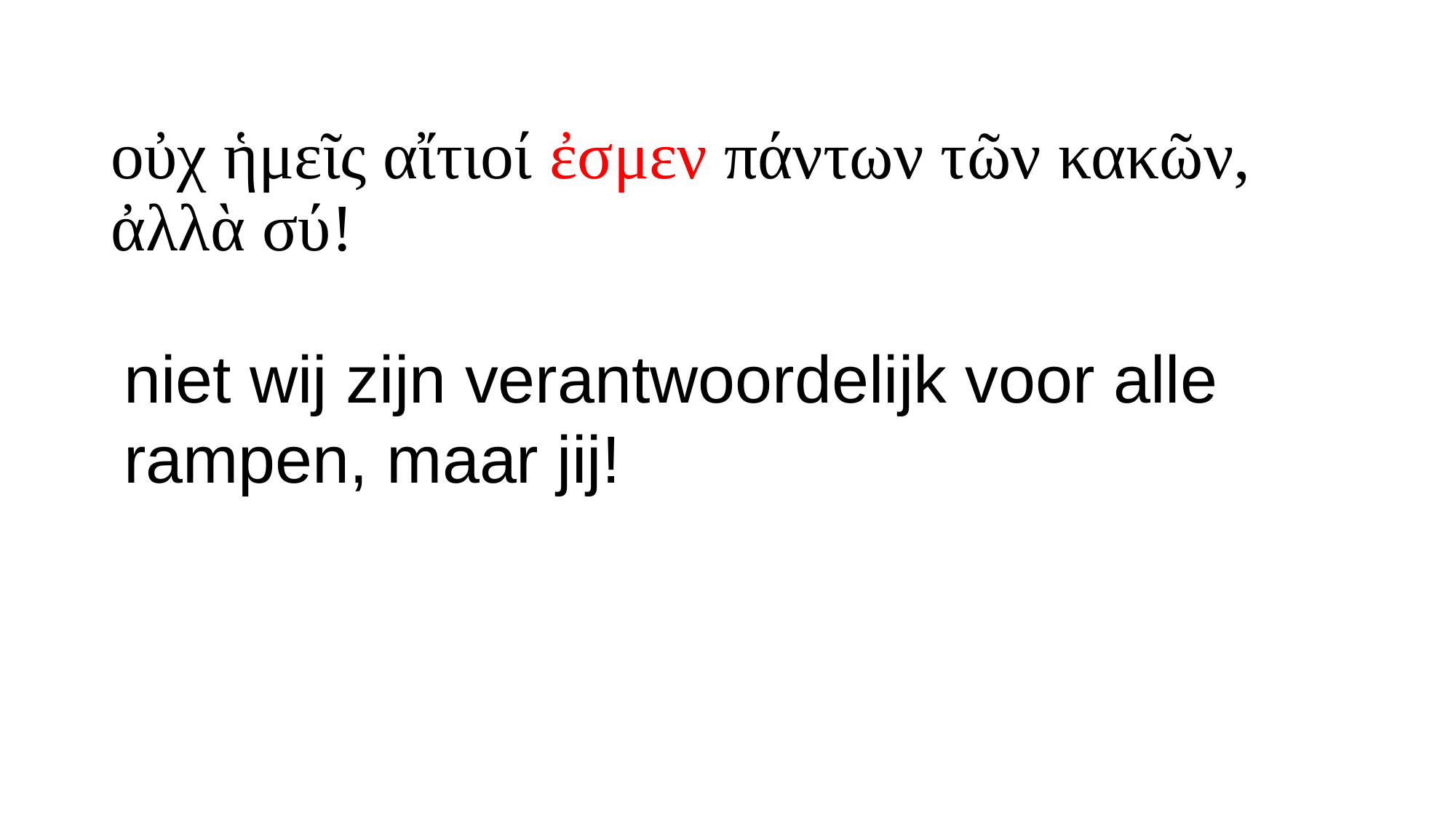

# οὐχ ἡμεῖς αἴτιοί ἐσμεν πάντων τῶν κακῶν, ἀλλὰ σύ!
niet wij zijn verantwoordelijk voor alle rampen, maar jij!